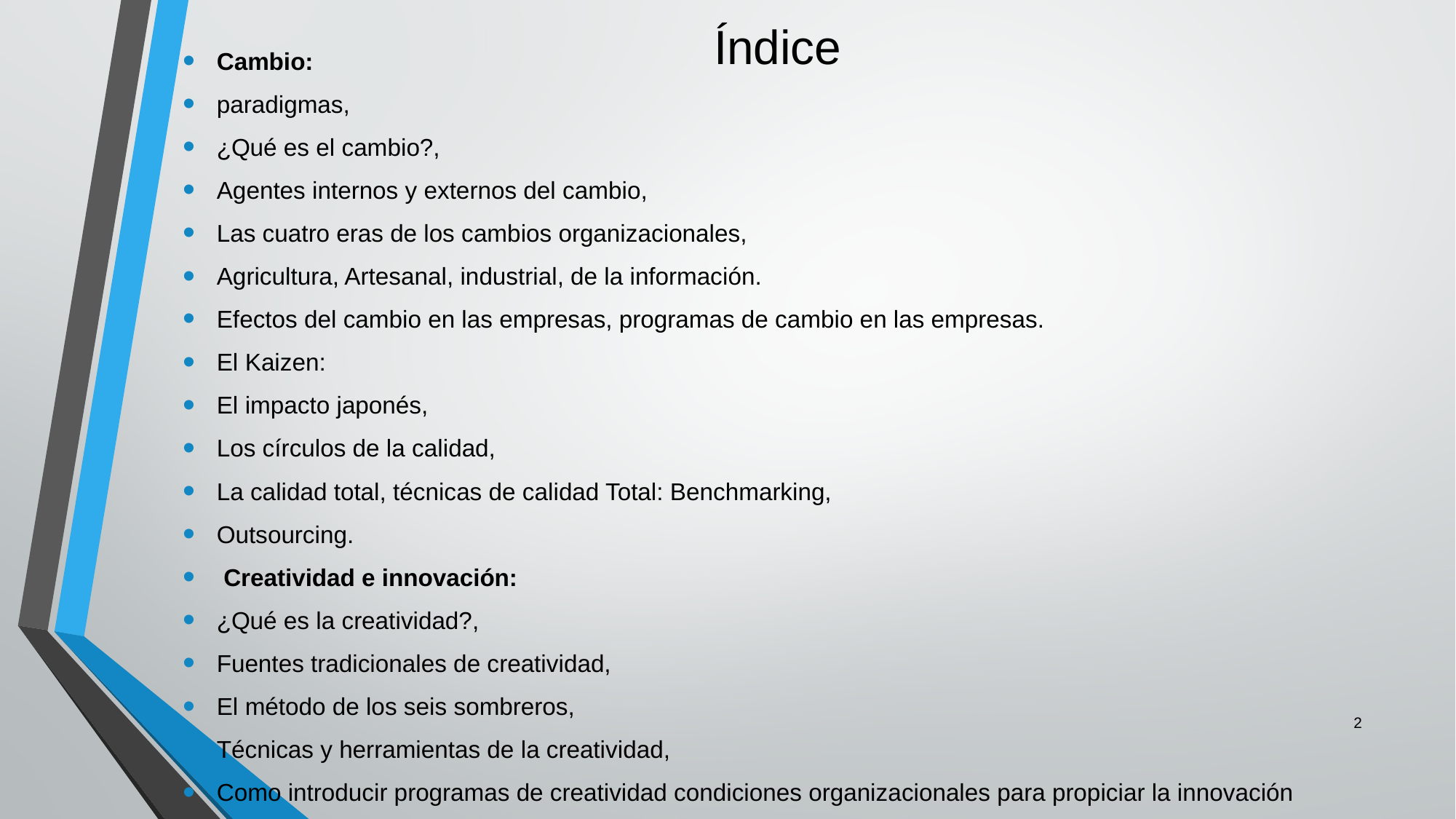

# Índice
Cambio:
paradigmas,
¿Qué es el cambio?,
Agentes internos y externos del cambio,
Las cuatro eras de los cambios organizacionales,
Agricultura, Artesanal, industrial, de la información.
Efectos del cambio en las empresas, programas de cambio en las empresas.
El Kaizen:
El impacto japonés,
Los círculos de la calidad,
La calidad total, técnicas de calidad Total: Benchmarking,
Outsourcing.
 Creatividad e innovación:
¿Qué es la creatividad?,
Fuentes tradicionales de creatividad,
El método de los seis sombreros,
Técnicas y herramientas de la creatividad,
Como introducir programas de creatividad condiciones organizacionales para propiciar la innovación
2